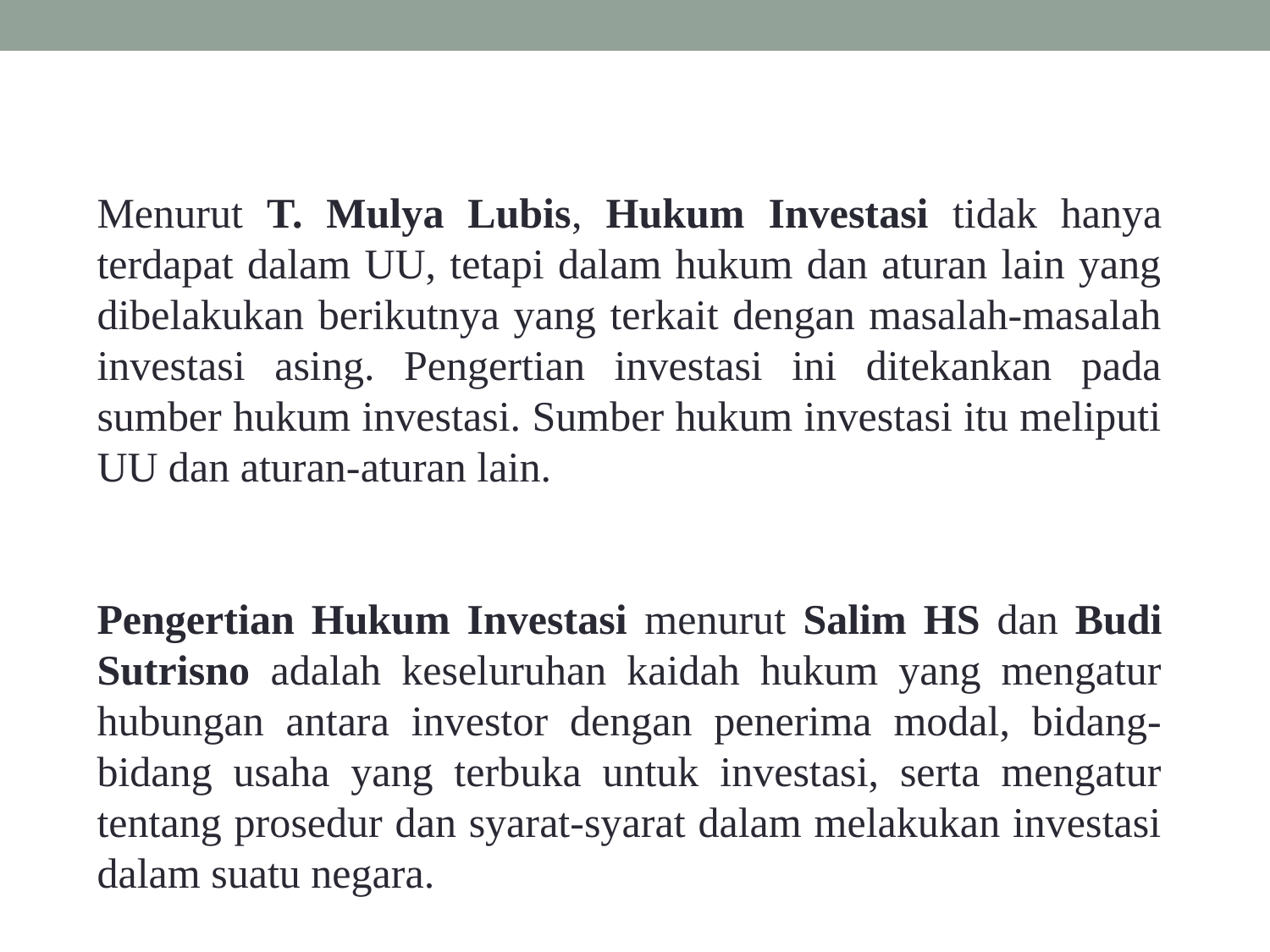

Menurut T. Mulya Lubis, Hukum Investasi tidak hanya terdapat dalam UU, tetapi dalam hukum dan aturan lain yang dibelakukan berikutnya yang terkait dengan masalah-masalah investasi asing. Pengertian investasi ini ditekankan pada sumber hukum investasi. Sumber hukum investasi itu meliputi UU dan aturan-aturan lain.

Pengertian Hukum Investasi menurut Salim HS dan Budi Sutrisno adalah keseluruhan kaidah hukum yang mengatur hubungan antara investor dengan penerima modal, bidang-bidang usaha yang terbuka untuk investasi, serta mengatur tentang prosedur dan syarat-syarat dalam melakukan investasi dalam suatu negara.